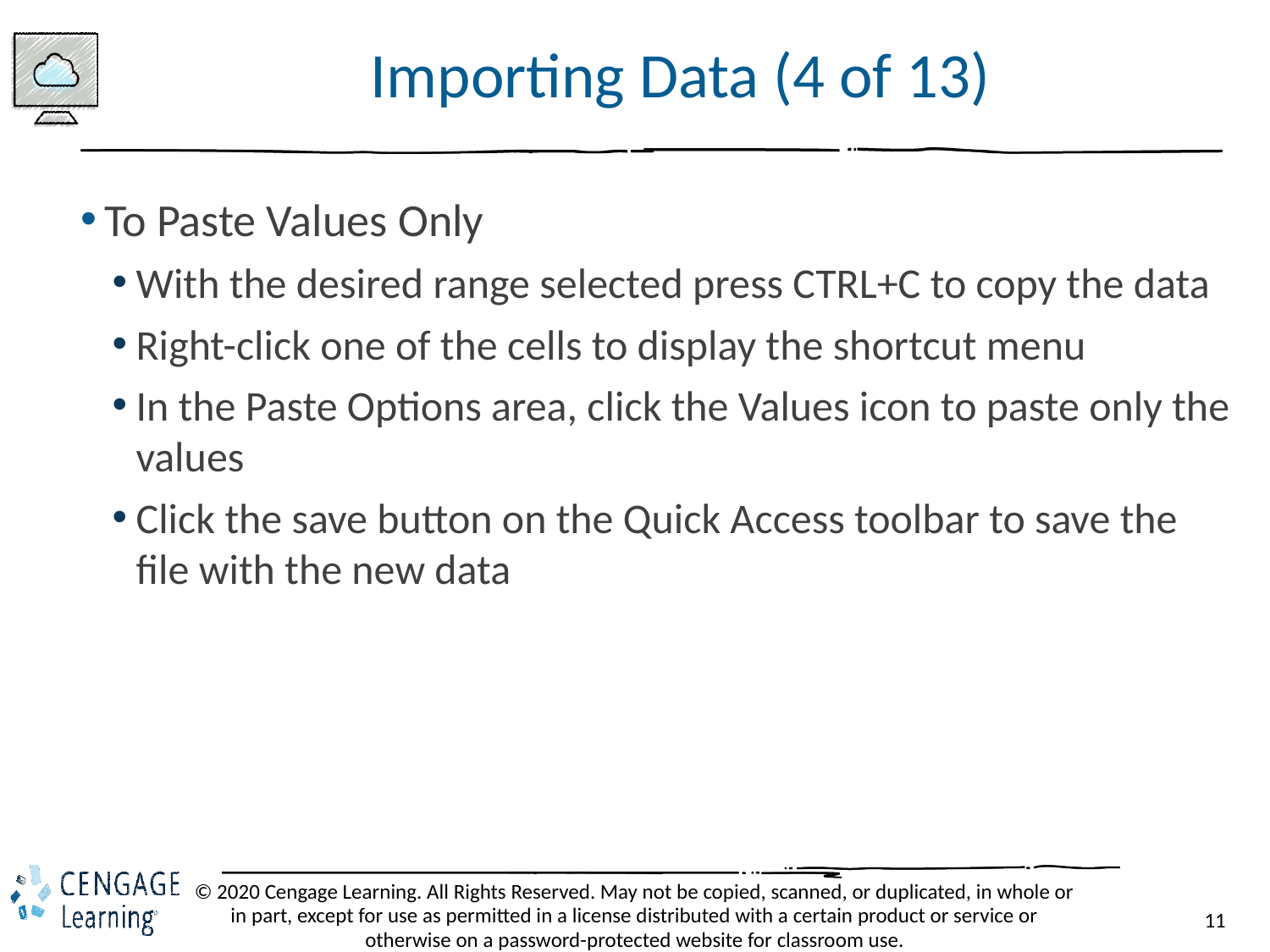

# Importing Data (4 of 13)
To Paste Values Only
With the desired range selected press CTRL+C to copy the data
Right-click one of the cells to display the shortcut menu
In the Paste Options area, click the Values icon to paste only the values
Click the save button on the Quick Access toolbar to save the file with the new data